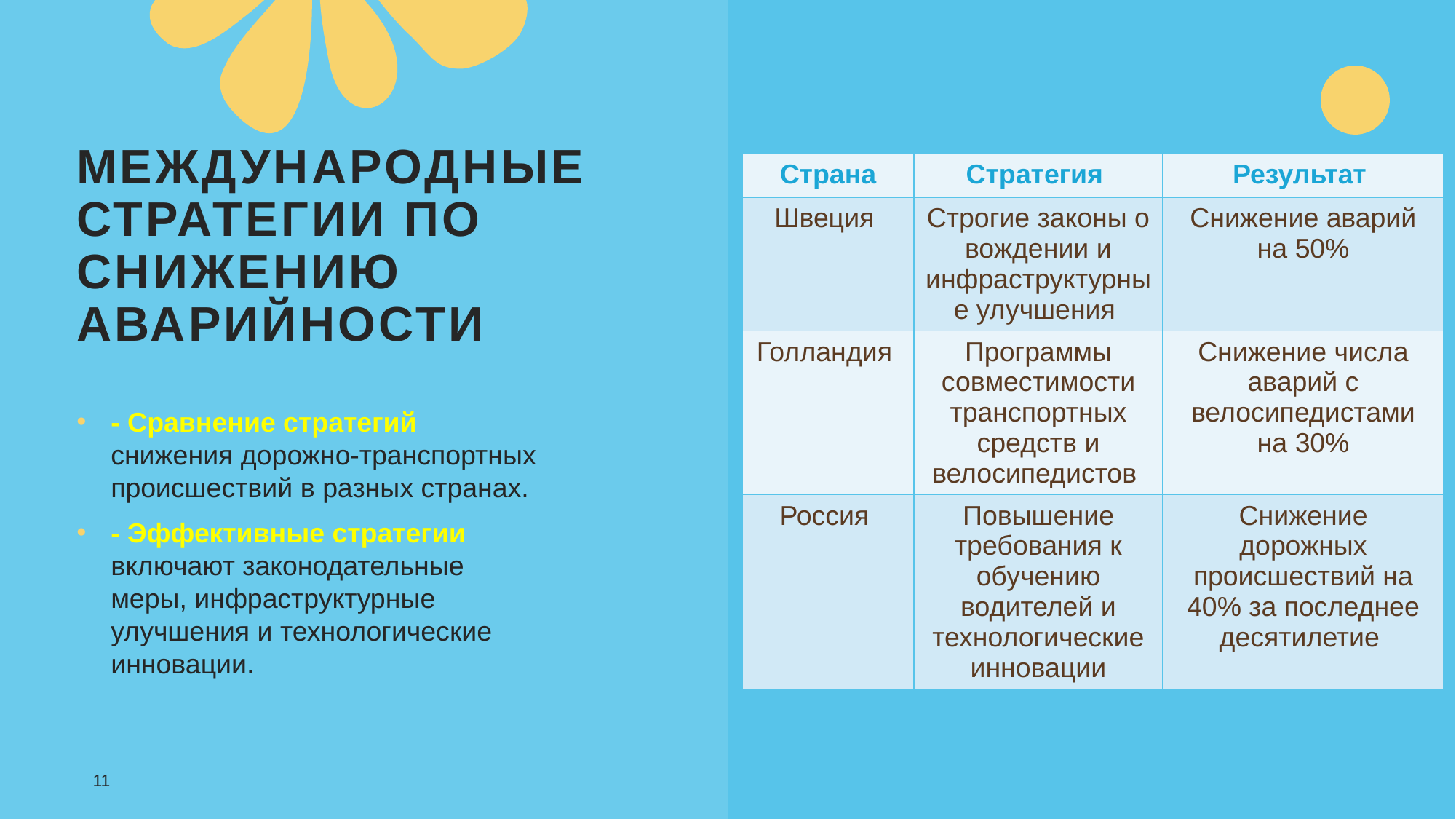

# Международные стратегии по снижению аварийности
| Страна | Стратегия | Результат |
| --- | --- | --- |
| Швеция | Строгие законы о вождении и инфраструктурные улучшения | Снижение аварий на 50% |
| Голландия | Программы совместимости транспортных средств и велосипедистов | Снижение числа аварий с велосипедистами на 30% |
| Россия | Повышение требования к обучению водителей и технологические инновации | Снижение дорожных происшествий на 40% за последнее десятилетие |
- Сравнение стратегий снижения дорожно-транспортных происшествий в разных странах.
- Эффективные стратегии включают законодательные меры, инфраструктурные улучшения и технологические инновации.

11